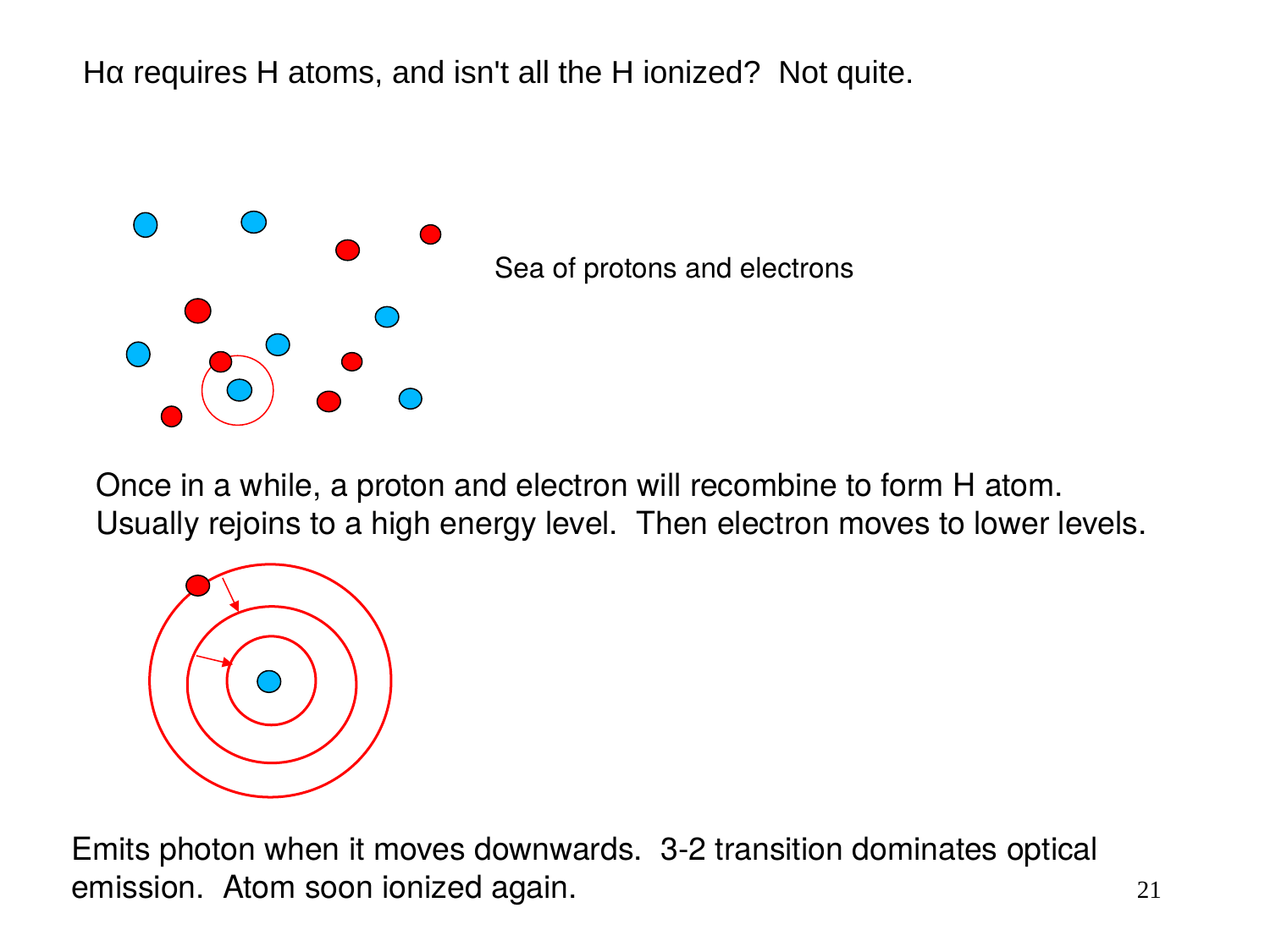

Hα requires H atoms, and isn't all the H ionized?  Not quite.

Sea of protons and electrons

Once in a while, a proton and electron will recombine to form H atom.
Usually rejoins to a high energy level.  Then electron moves to lower levels.

Emits photon when it moves downwards.  3-2 transition dominates optical emission.  Atom soon ionized again.
21